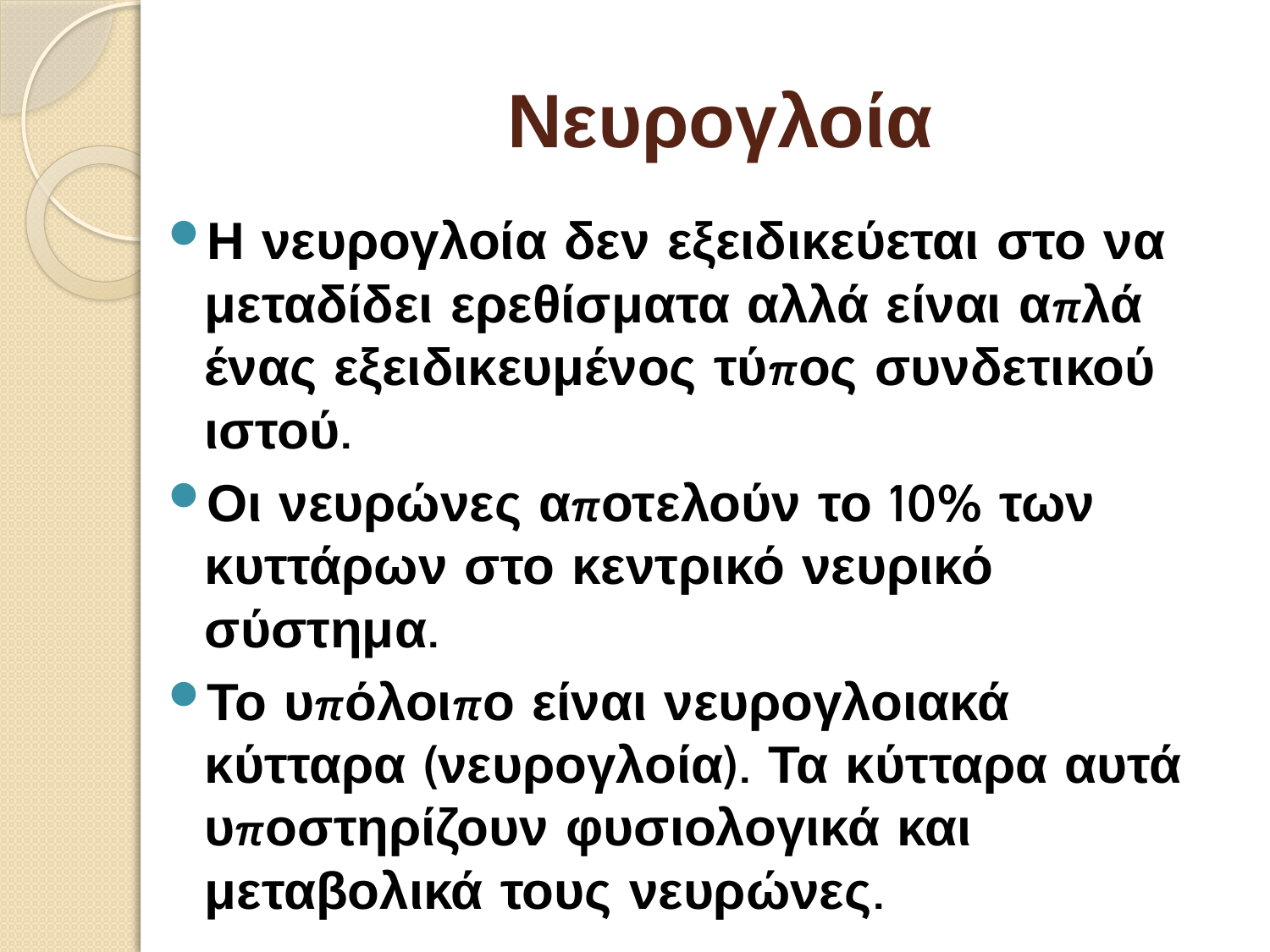

# Νευρογλοία
Η νευρογλοία δεν εξειδικεύεται στο να μεταδίδει ερεθίσματα αλλά είναι απλά ένας εξειδικευμένος τύπος συνδετικού ιστού.
Οι νευρώνες αποτελούν το 10% των κυττάρων στο κεντρικό νευρικό σύστημα.
Το υπόλοιπο είναι νευρογλοιακά κύτταρα (νευρογλοία). Τα κύτταρα αυτά υποστηρίζουν φυσιολογικά και μεταβολικά τους νευρώνες.